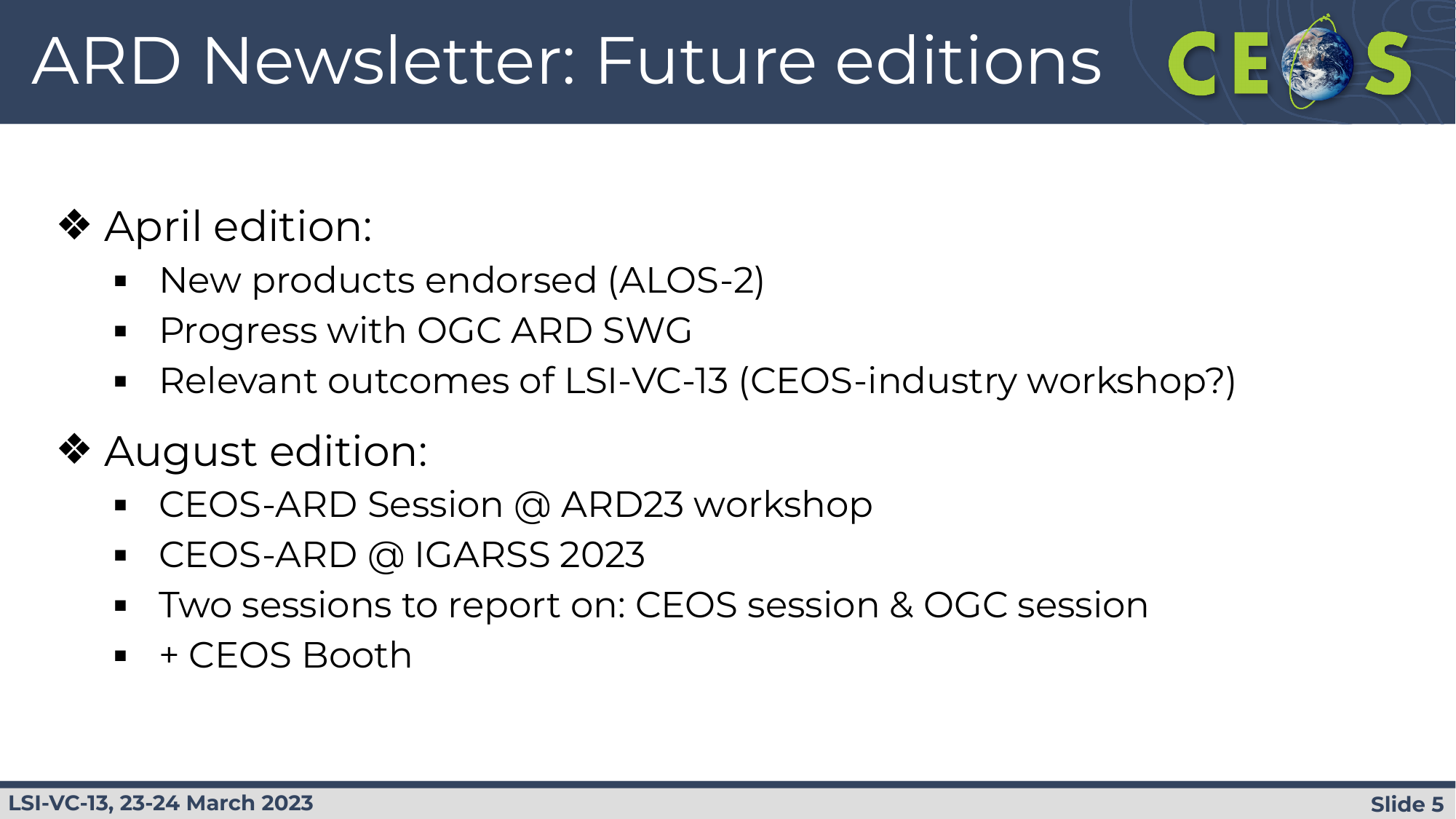

# ARD Newsletter: Future editions
April edition:
New products endorsed (ALOS-2)
Progress with OGC ARD SWG
Relevant outcomes of LSI-VC-13 (CEOS-industry workshop?)
August edition:
CEOS-ARD Session @ ARD23 workshop
CEOS-ARD @ IGARSS 2023
Two sessions to report on: CEOS session & OGC session
+ CEOS Booth